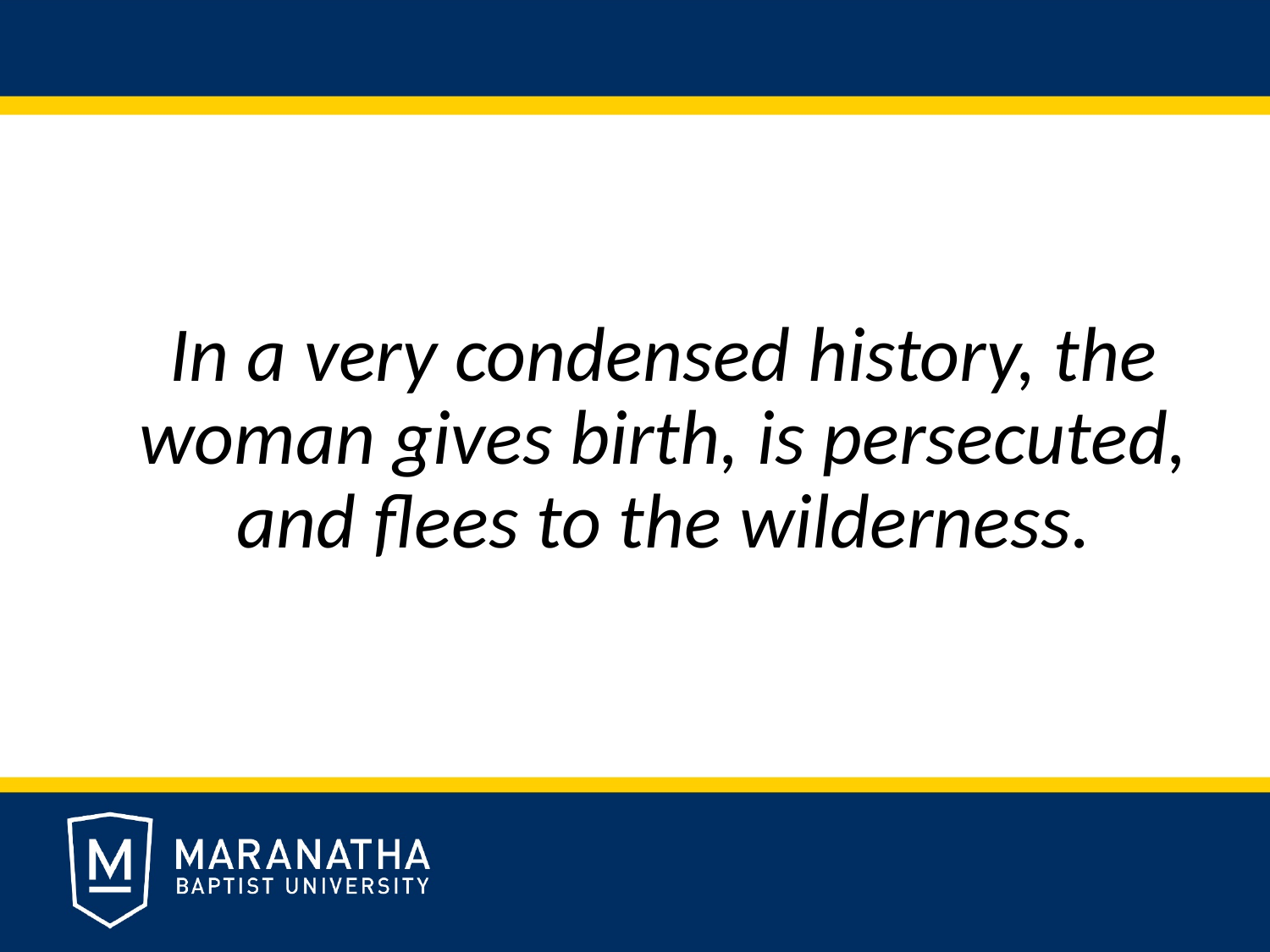

# In a very condensed history, the woman gives birth, is persecuted, and flees to the wilderness.